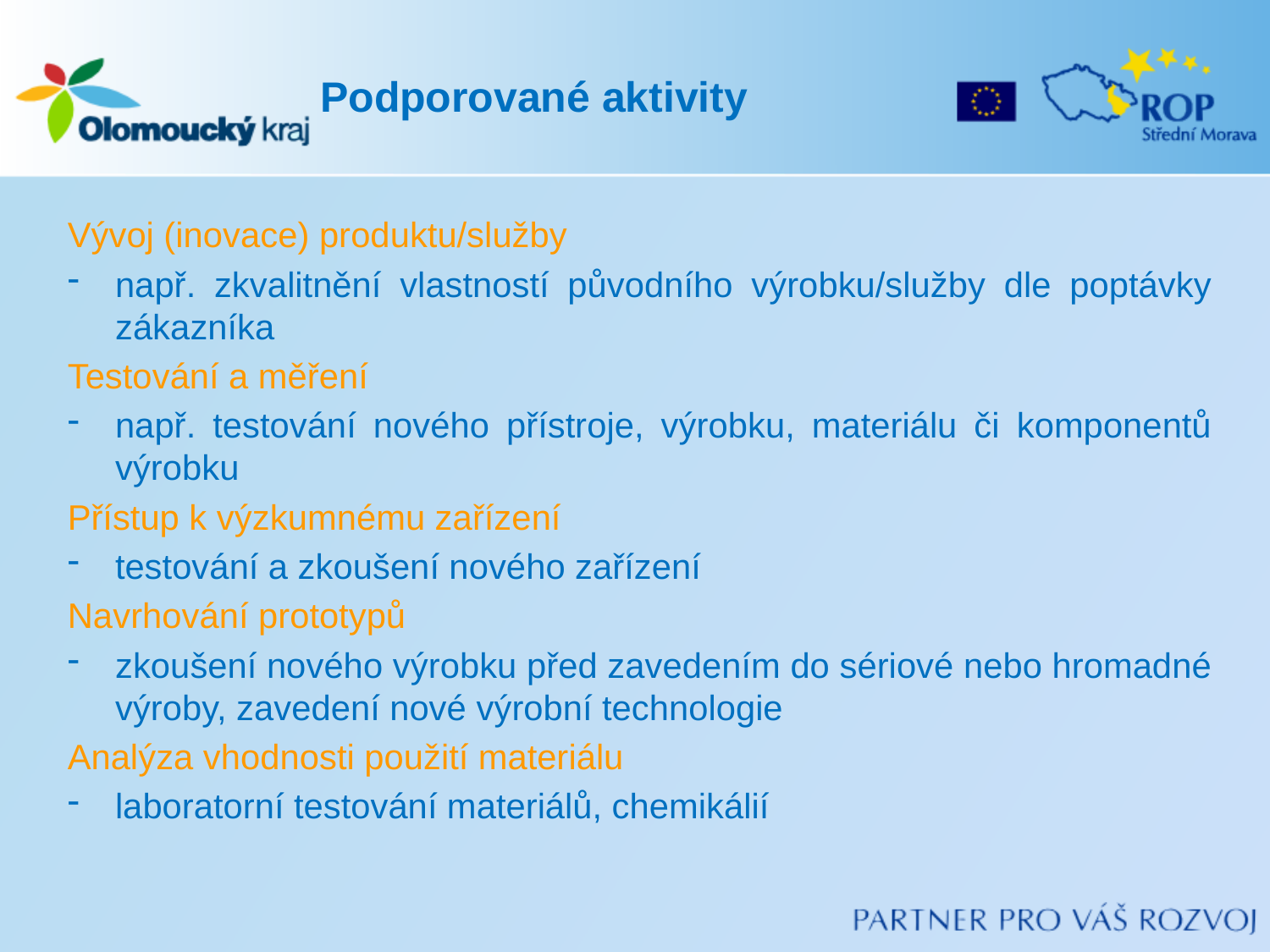

# Podporované aktivity
Vývoj (inovace) produktu/služby
např. zkvalitnění vlastností původního výrobku/služby dle poptávky zákazníka
Testování a měření
např. testování nového přístroje, výrobku, materiálu či komponentů výrobku
Přístup k výzkumnému zařízení
testování a zkoušení nového zařízení
Navrhování prototypů
zkoušení nového výrobku před zavedením do sériové nebo hromadné výroby, zavedení nové výrobní technologie
Analýza vhodnosti použití materiálu
laboratorní testování materiálů, chemikálií